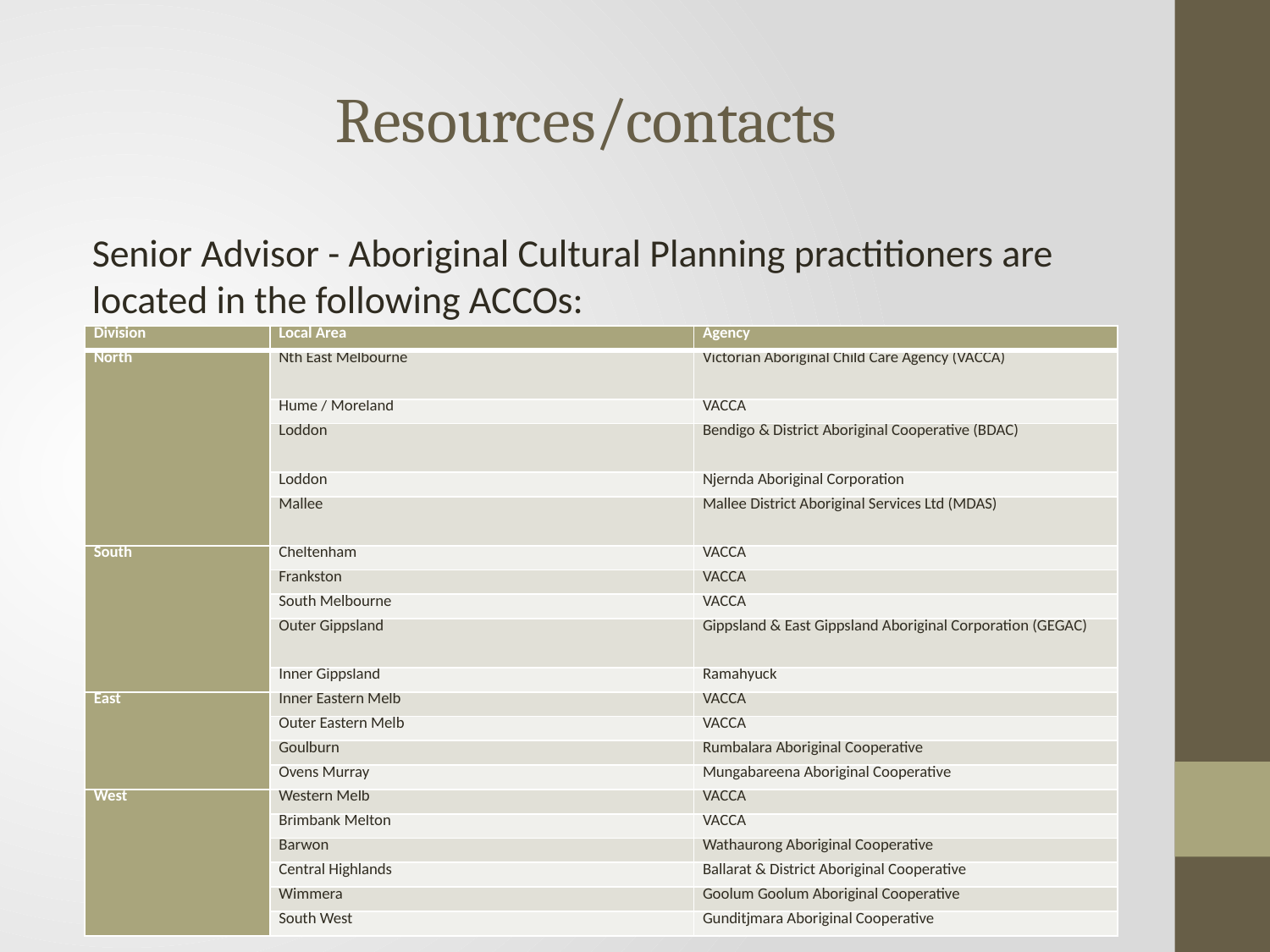

# Resources/contacts
Senior Advisor - Aboriginal Cultural Planning practitioners are located in the following ACCOs:

| Division | Local Area | Agency |
| --- | --- | --- |
| North | Nth East Melbourne | Victorian Aboriginal Child Care Agency (VACCA) |
|  | Hume / Moreland | VACCA |
|  | Loddon | Bendigo & District Aboriginal Cooperative (BDAC) |
|  | Loddon | Njernda Aboriginal Corporation |
|  | Mallee | Mallee District Aboriginal Services Ltd (MDAS) |
| South | Cheltenham | VACCA |
|  | Frankston | VACCA |
|  | South Melbourne | VACCA |
|  | Outer Gippsland | Gippsland & East Gippsland Aboriginal Corporation (GEGAC) |
|  | Inner Gippsland | Ramahyuck |
| East | Inner Eastern Melb | VACCA |
|  | Outer Eastern Melb | VACCA |
|  | Goulburn | Rumbalara Aboriginal Cooperative |
|  | Ovens Murray | Mungabareena Aboriginal Cooperative |
| West | Western Melb | VACCA |
|  | Brimbank Melton | VACCA |
|  | Barwon | Wathaurong Aboriginal Cooperative |
|  | Central Highlands | Ballarat & District Aboriginal Cooperative |
|  | Wimmera | Goolum Goolum Aboriginal Cooperative |
|  | South West | Gunditjmara Aboriginal Cooperative |